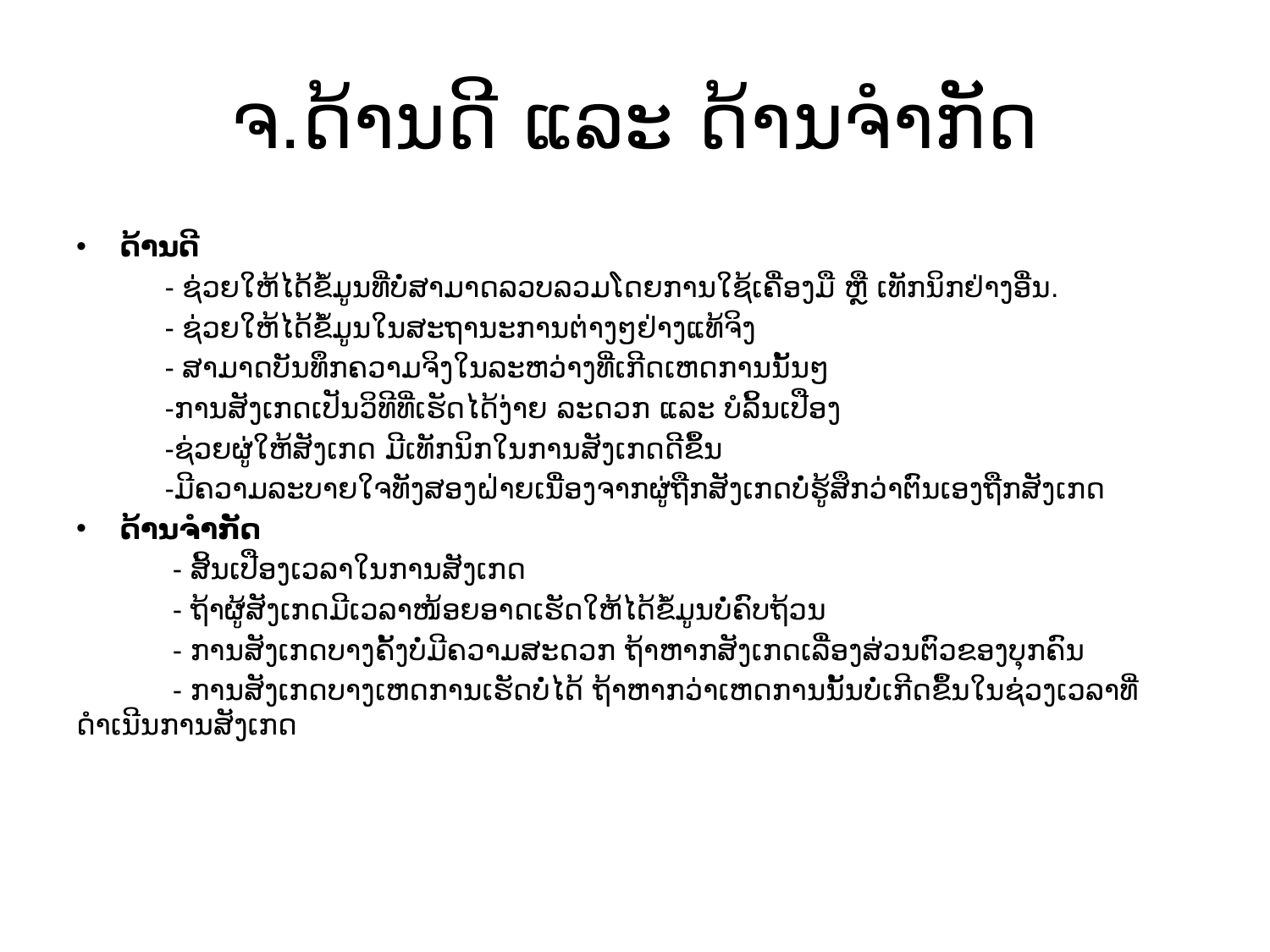

# ຈ.ດ້ານດີ ແລະ ດ້ານຈຳກັດ
ດ້ານດີ
           - ຊ່ວຍໃຫ້ໄດ້ຂໍ້ມູນທີ່ບໍ່ສາມາດລວບລວມໂດຍການໃຊ້ເຄື່ອງມື ຫຼື ເທັກນິກຢ່າງອື່ນ.
           - ຊ່ວຍໃຫ້ໄດ້ຂໍ້ມູນໃນສະຖານະການຕ່າງໆຢ່າງແທ້ຈິງ
           - ສາມາດບັນທຶກຄວາມຈິງໃນລະຫວ່າງທີ່ເກີດເຫດການນັ້ນໆ
           -ການສັງເກດເປັນວິທີທີ່ເຮັດໄດ້ງ່າຍ ລະດວກ ແລະ ບໍລິ້ນເປືອງ
           -ຊ່ວຍຜູ່ໃຫ້ສັງເກດ ມີເທັກນິກໃນການສັງເກດດີຂຶ້ນ
           -ມີຄວາມລະບາຍໃຈທັງສອງຝ່າຍເນື່ອງຈາກຜູ່ຖືກສັງເກດບໍ່ຮູ້ສຶກວ່າຕົນເອງຖືກສັງເກດ
ດ້ານຈຳກັດ
            - ສິ້ນເປືອງເວລາໃນການສັງເກດ
            - ຖ້າຜູ້ສັງເກດມີເວລາໜ້ອຍອາດເຮັດໃຫ້ໄດ້ຂໍ້ມູນບໍ່ຄົບຖ້ວນ
            - ການສັງເກດບາງຄັ້ງບໍ່ມີຄວາມສະດວກ ຖ້າຫາກສັງເກດເລື່ອງສ່ວນຕົວຂອງບຸກຄົນ
            - ການສັງເກດບາງເຫດການເຮັດບໍ່ໄດ້ ຖ້າຫາກວ່າເຫດການນັ້ນບໍ່ເກີດຂຶ້ນໃນຊ່ວງເວລາທີ່ດຳເນີນການສັງເກດ